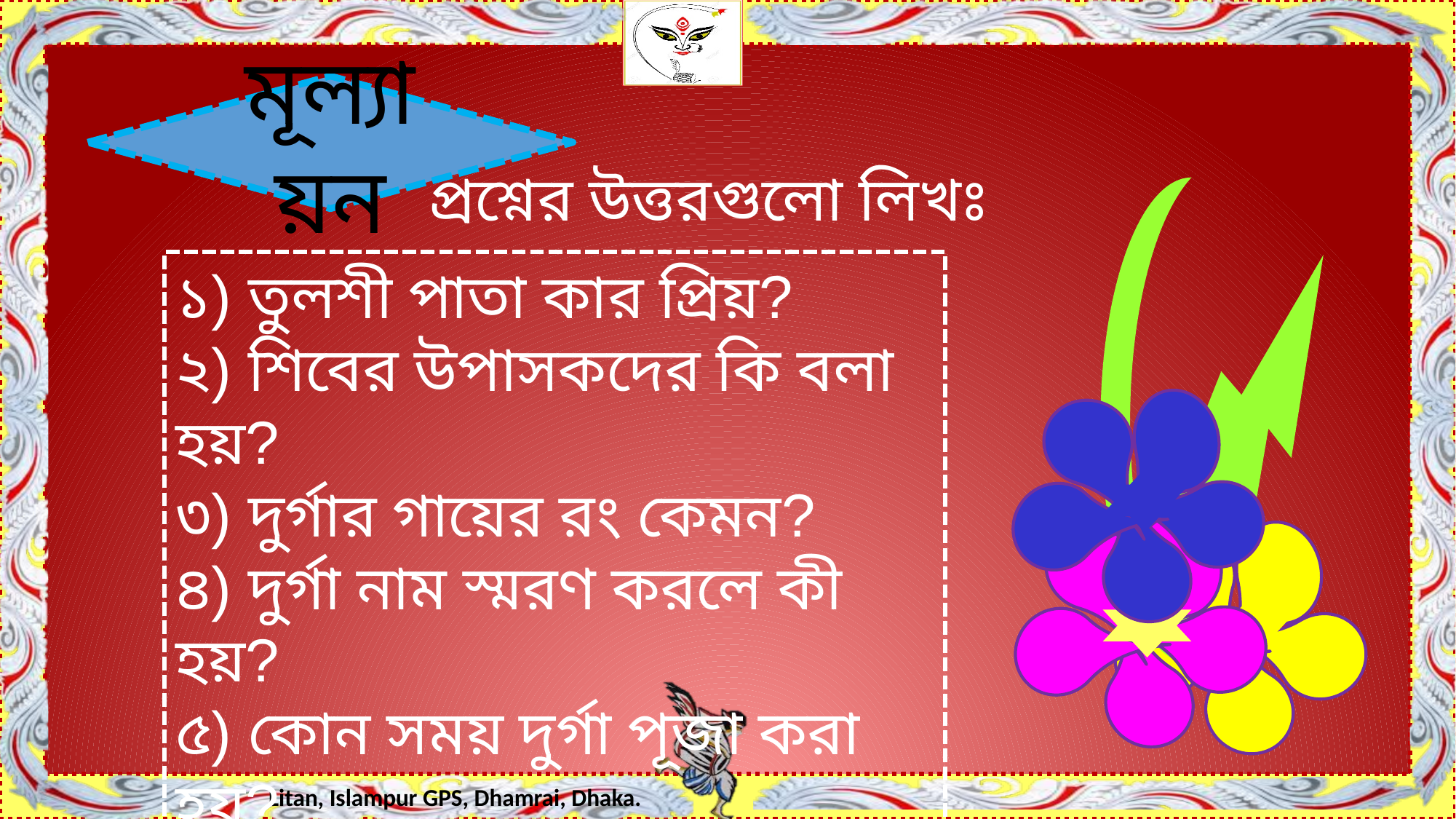

মূল্যায়ন
প্রশ্নের উত্তরগুলো লিখঃ

১) তুলশী পাতা কার প্রিয়?
২) শিবের উপাসকদের কি বলা হয়?
৩) দুর্গার গায়ের রং কেমন?
৪) দুর্গা নাম স্মরণ করলে কী হয়?
৫) কোন সময় দুর্গা পূজা করা হয়?
৬) দুর্গাকে সর্বমঙ্গলা বলা হয় কেন?